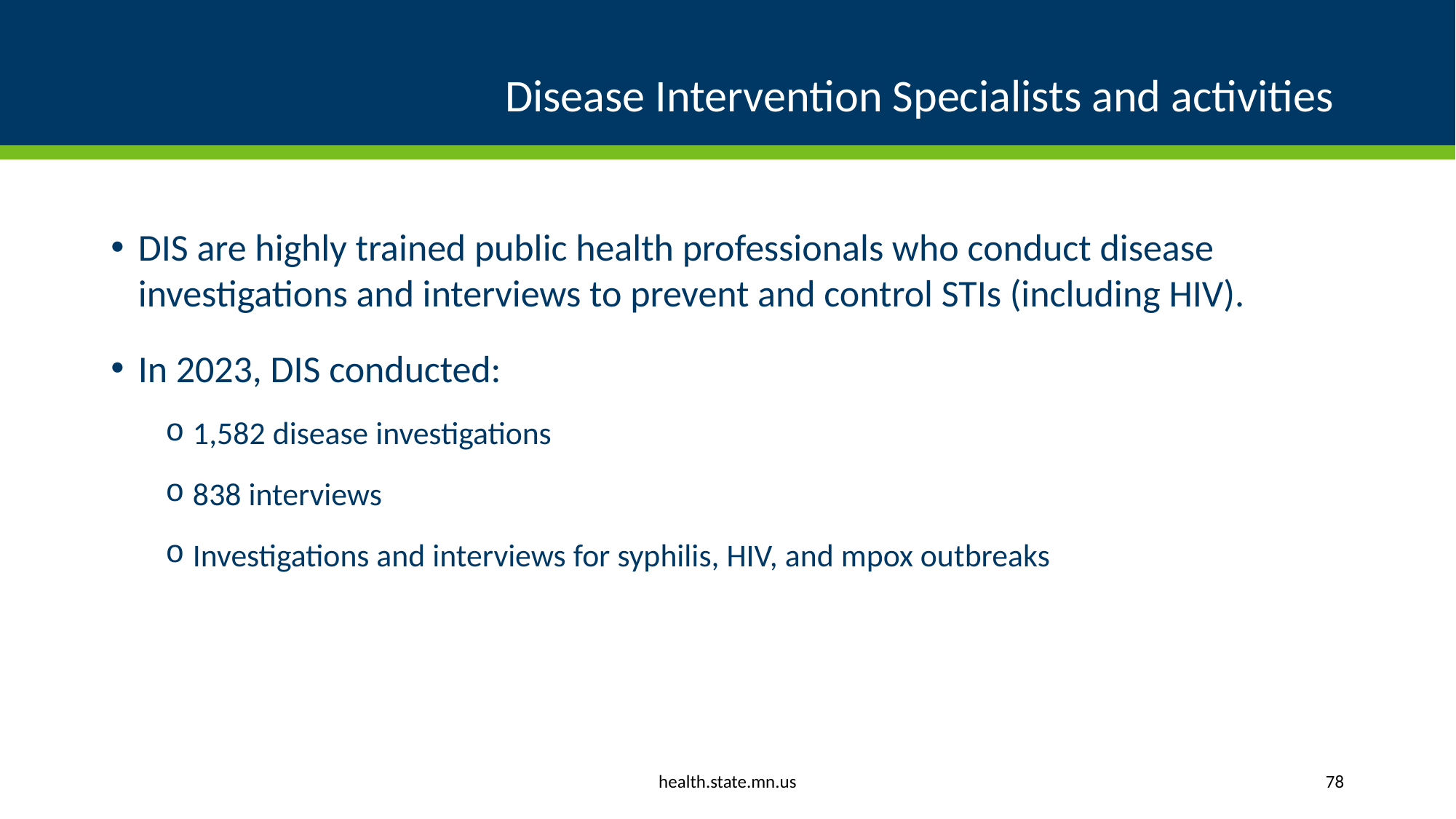

# Disease Intervention Specialists and activities
DIS are highly trained public health professionals who conduct disease investigations and interviews to prevent and control STIs (including HIV).
In 2023, DIS conducted:
1,582 disease investigations
838 interviews
Investigations and interviews for syphilis, HIV, and mpox outbreaks
health.state.mn.us
78